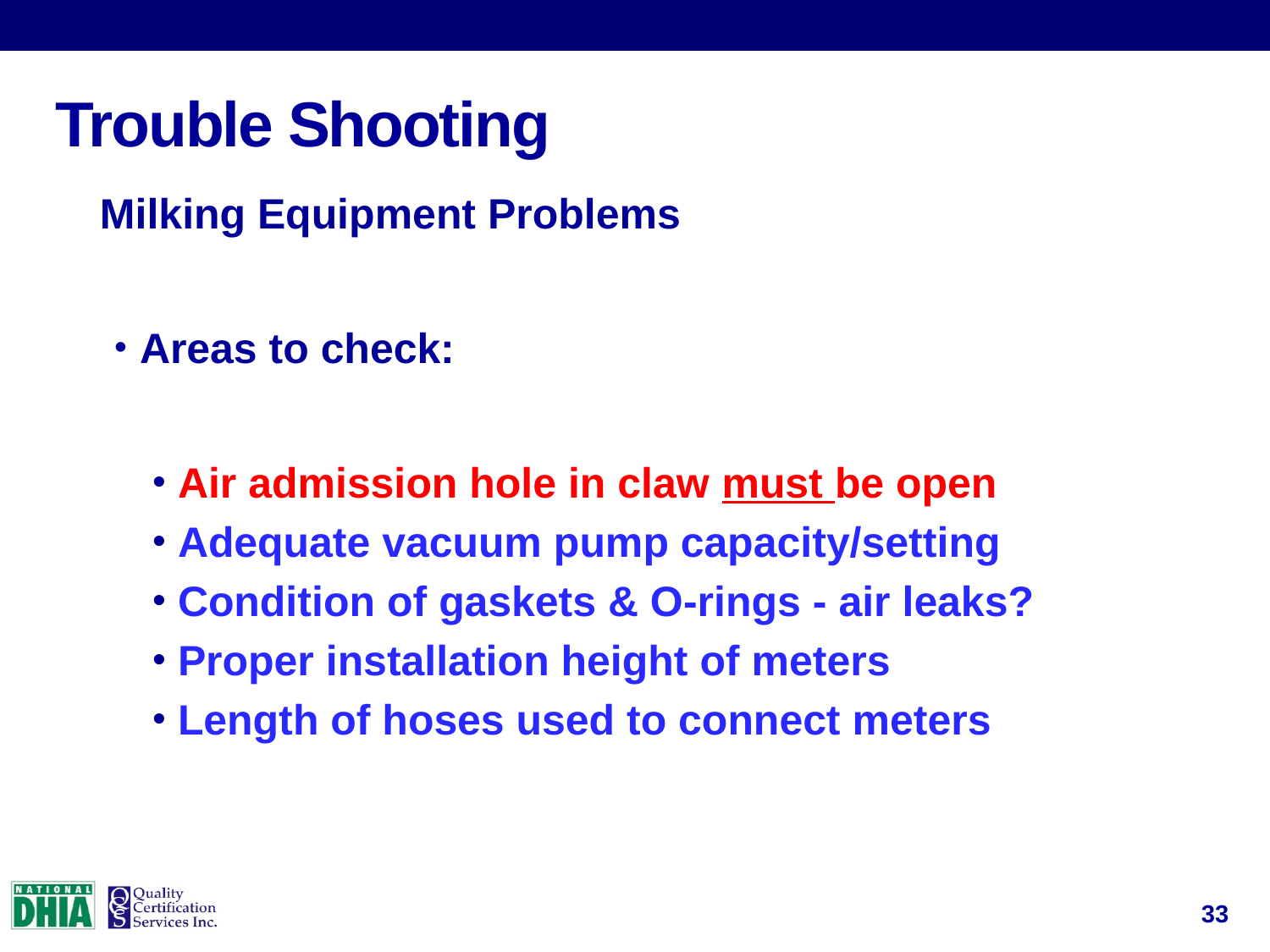

# Trouble Shooting
  Milking Equipment Problems

Areas to check:

Air admission hole in claw must be open
Adequate vacuum pump capacity/setting
Condition of gaskets & O-rings - air leaks?
Proper installation height of meters
Length of hoses used to connect meters
33